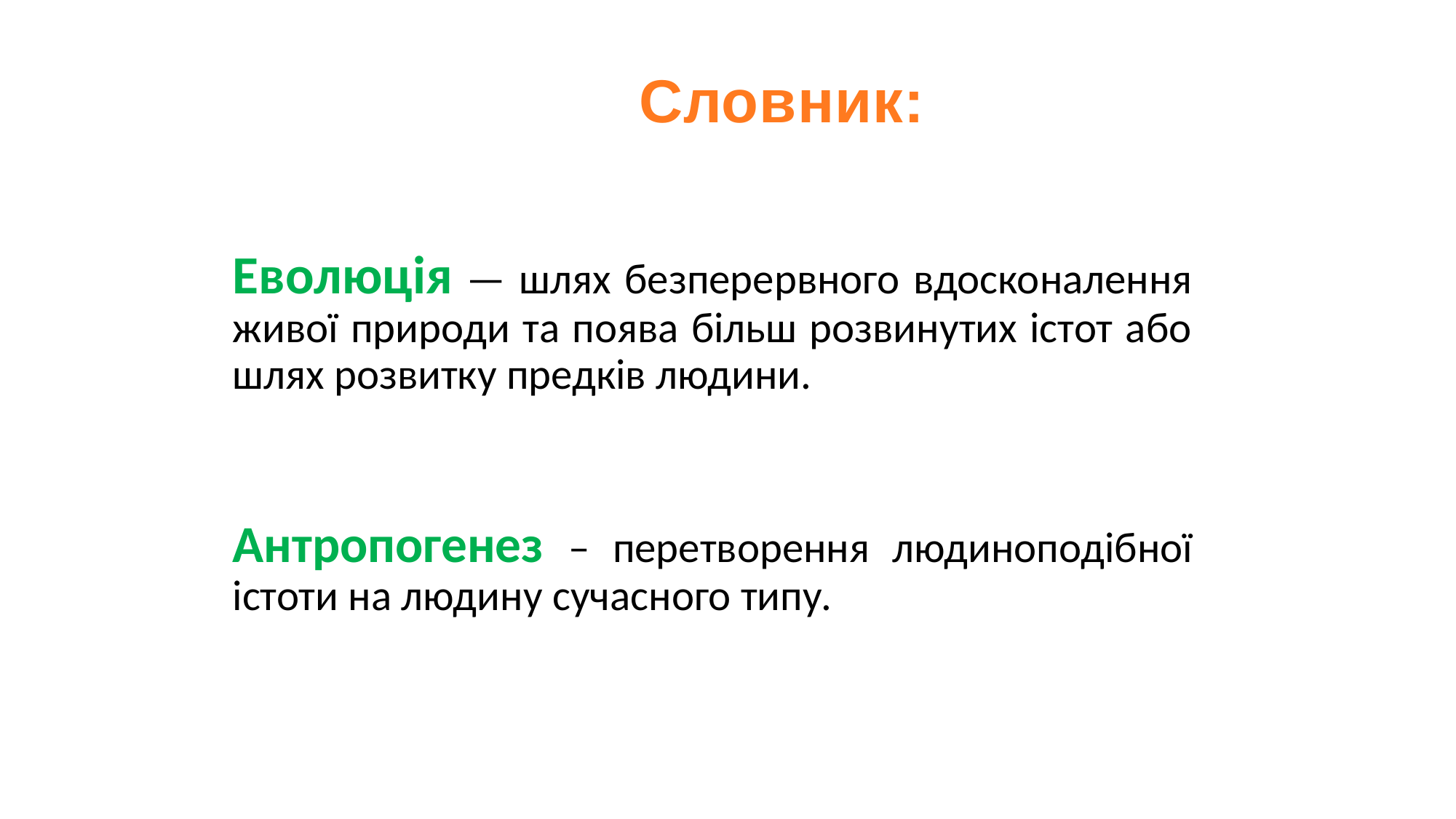

Словник:
Еволюція — шлях безперервного вдосконалення живої природи та поява більш розвинутих істот або шлях розвитку предків людини.

Антропогенез – перетворення людиноподібної істоти на людину сучасного типу.